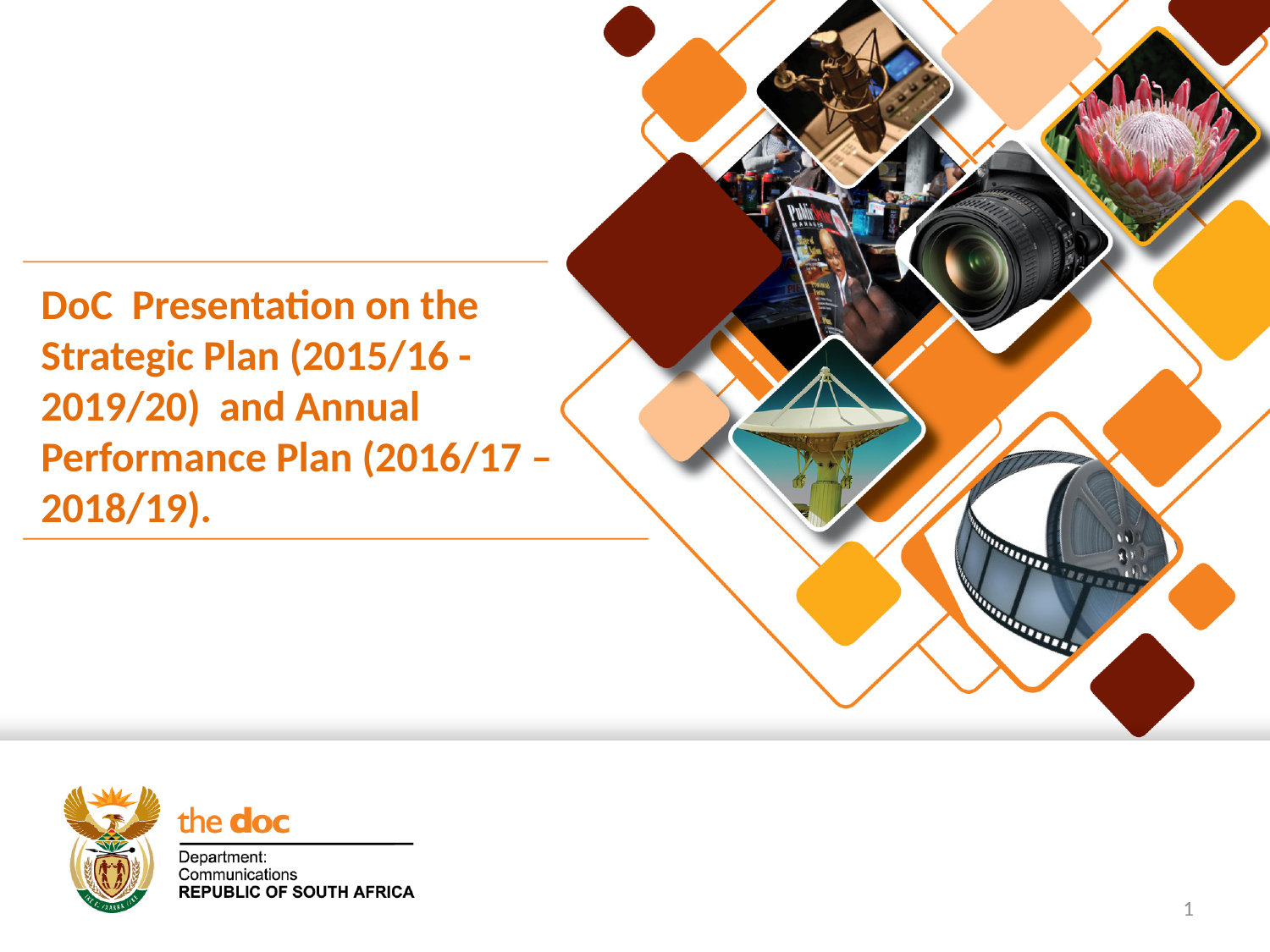

# DoC  Presentation on the Strategic Plan (2015/16 - 2019/20)  and Annual Performance Plan (2016/17 – 2018/19).
1